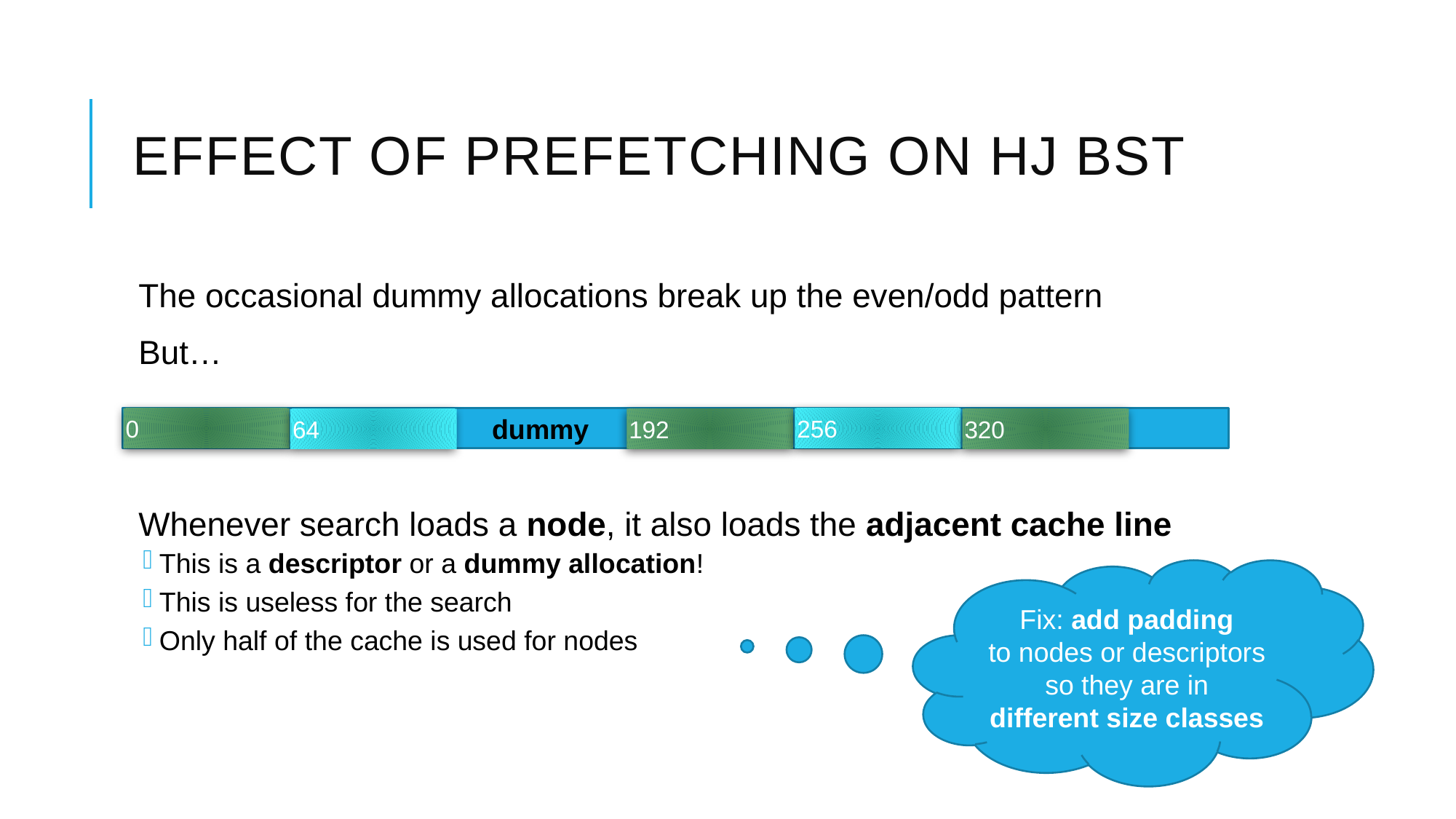

# Effect of prefetching on HJ BST
The occasional dummy allocations break up the even/odd pattern
But…

Whenever search loads a node, it also loads the adjacent cache line
This is a descriptor or a dummy allocation!
This is useless for the search
Only half of the cache is used for nodes
dummy

256
0
192
320
64
Fix: add padding
to nodes or descriptors
so they are in
different size classes